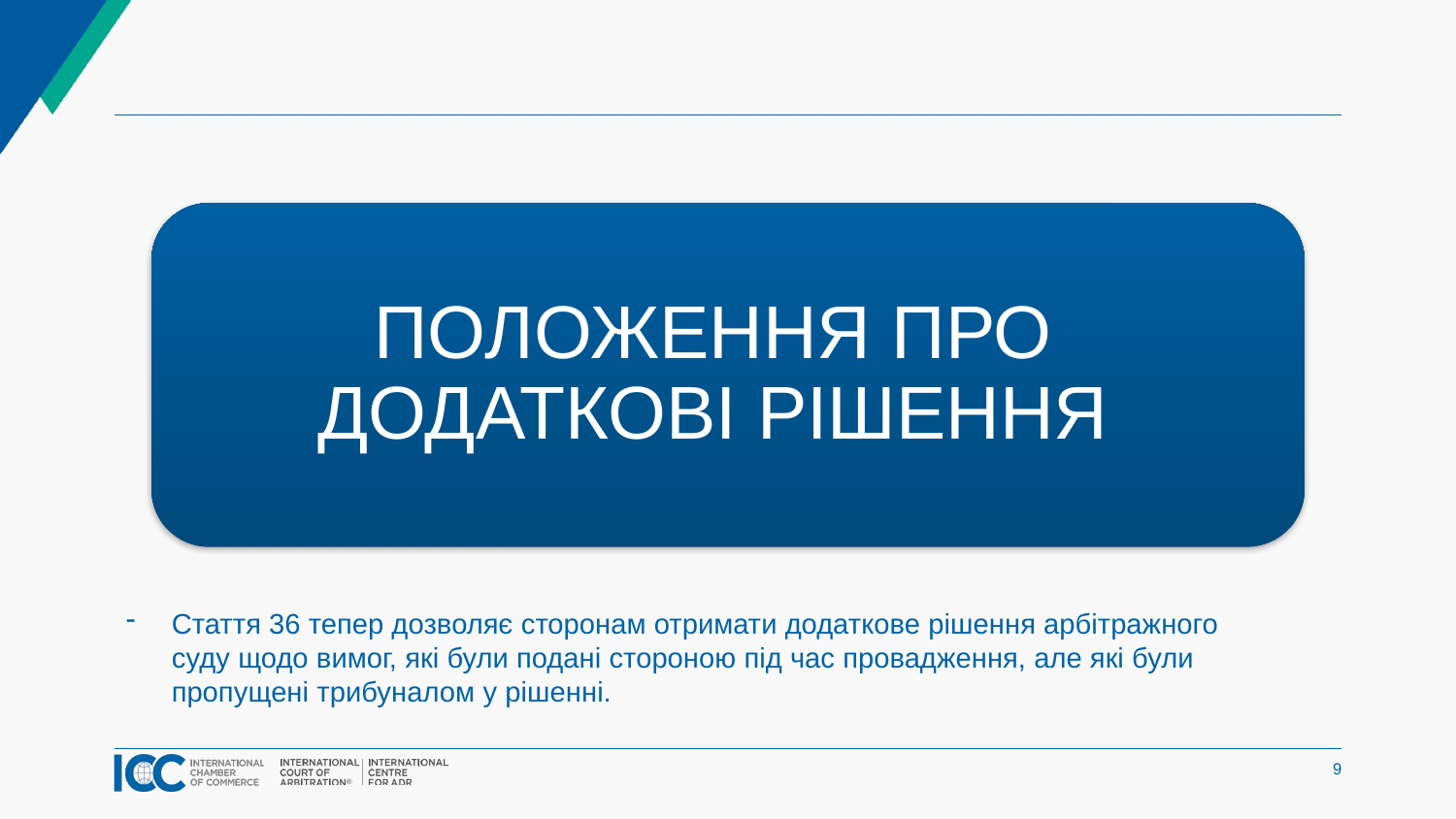

Положення про додаткові рішення
Стаття 36 тепер дозволяє сторонам отримати додаткове рішення арбітражного суду щодо вимог, які були подані стороною під час провадження, але які були пропущені трибуналом у рішенні.
9